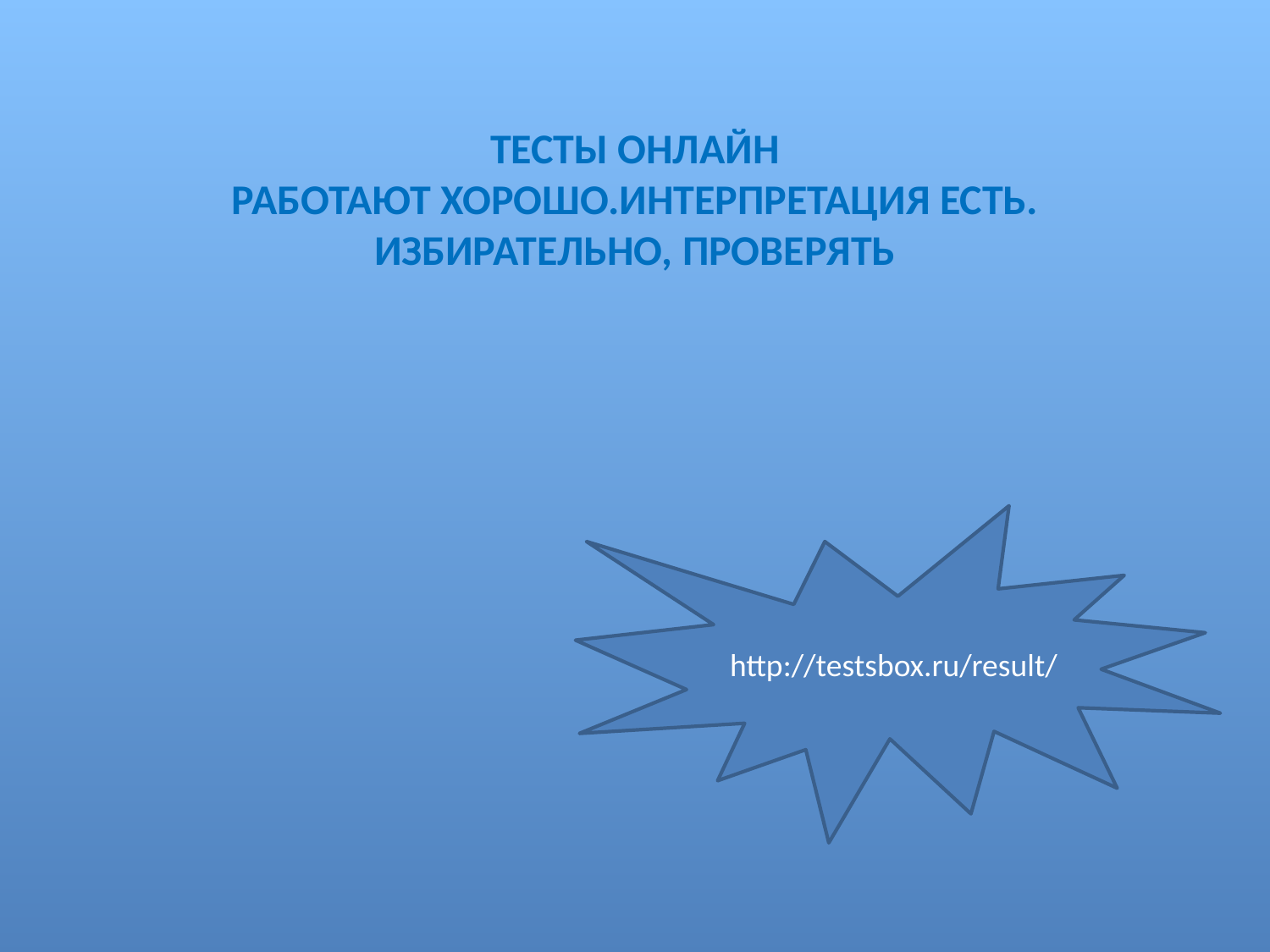

# ТЕСТЫ ОНЛАЙН РАБОТАЮТ ХОРОШО.ИНТЕРПРЕТАЦИЯ ЕСТЬ. ИЗБИРАТЕЛЬНО, ПРОВЕРЯТЬ
http://testsbox.ru/result/